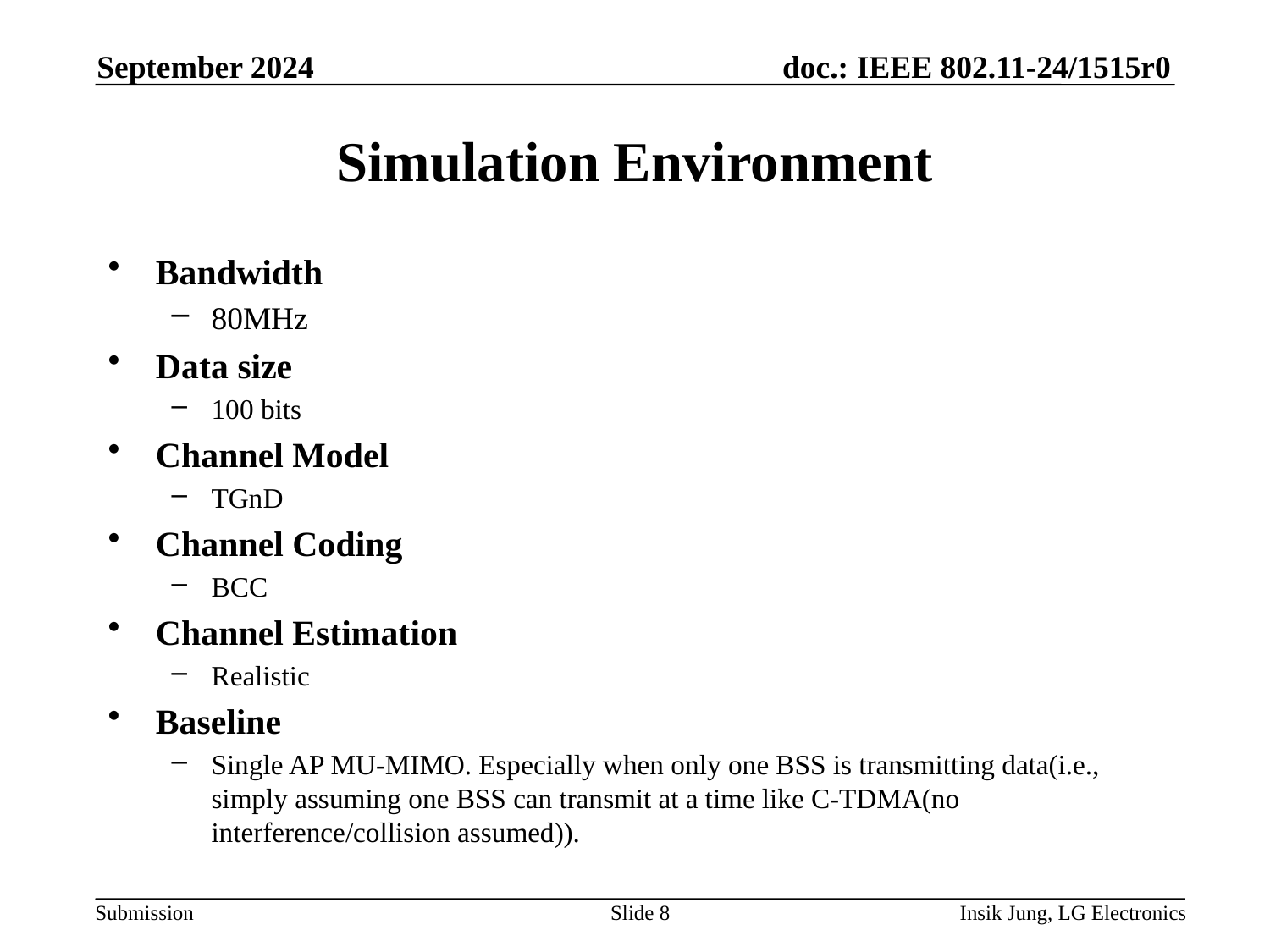

September 2024
# Simulation Environment
Bandwidth
80MHz
Data size
100 bits
Channel Model
TGnD
Channel Coding
BCC
Channel Estimation
Realistic
Baseline
Single AP MU-MIMO. Especially when only one BSS is transmitting data(i.e., simply assuming one BSS can transmit at a time like C-TDMA(no interference/collision assumed)).
Slide 8
Insik Jung, LG Electronics